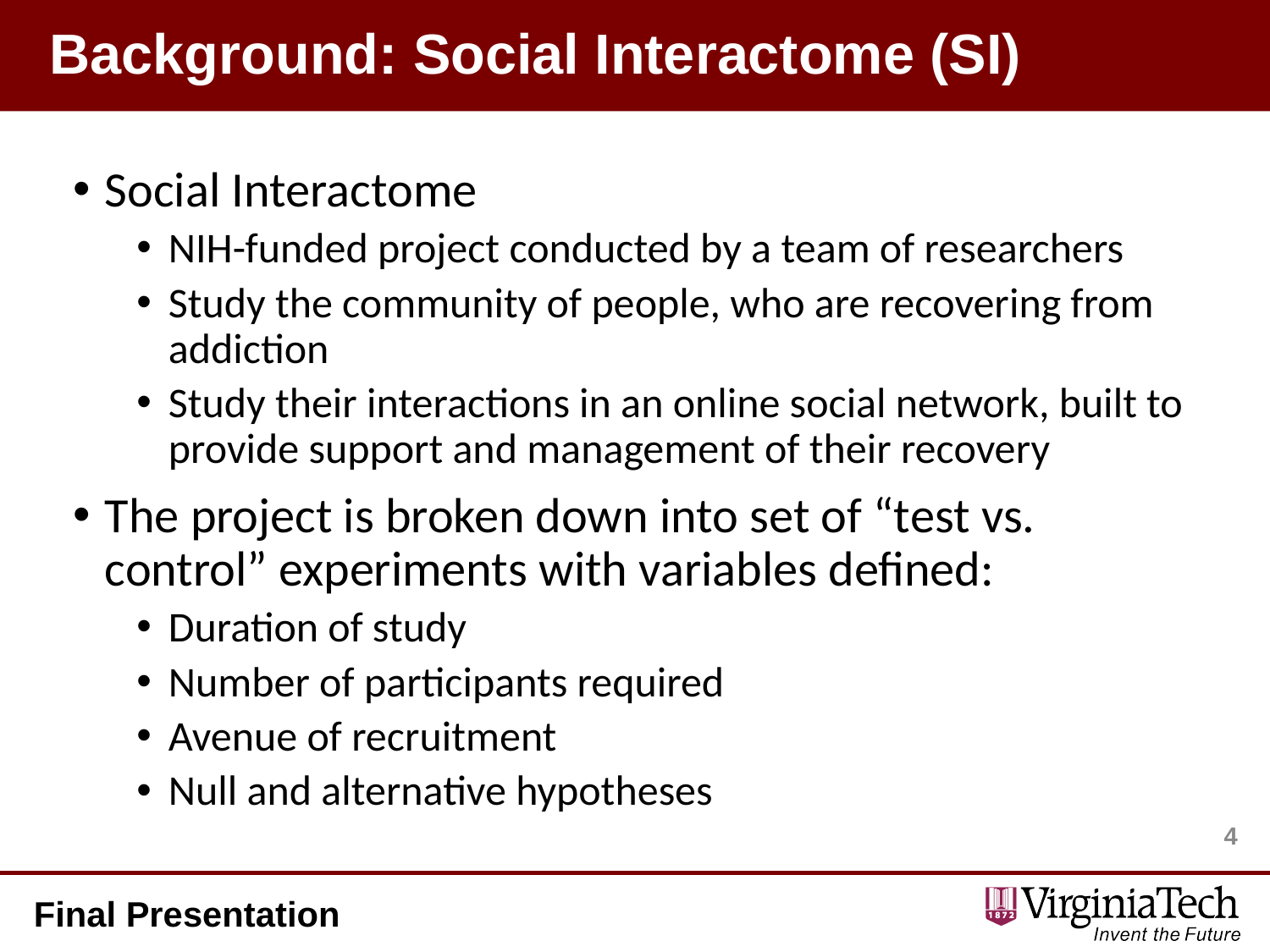

# Background: Social Interactome (SI)
Social Interactome
NIH-funded project conducted by a team of researchers
Study the community of people, who are recovering from addiction
Study their interactions in an online social network, built to provide support and management of their recovery
The project is broken down into set of “test vs. control” experiments with variables defined:
Duration of study
Number of participants required
Avenue of recruitment
Null and alternative hypotheses
4